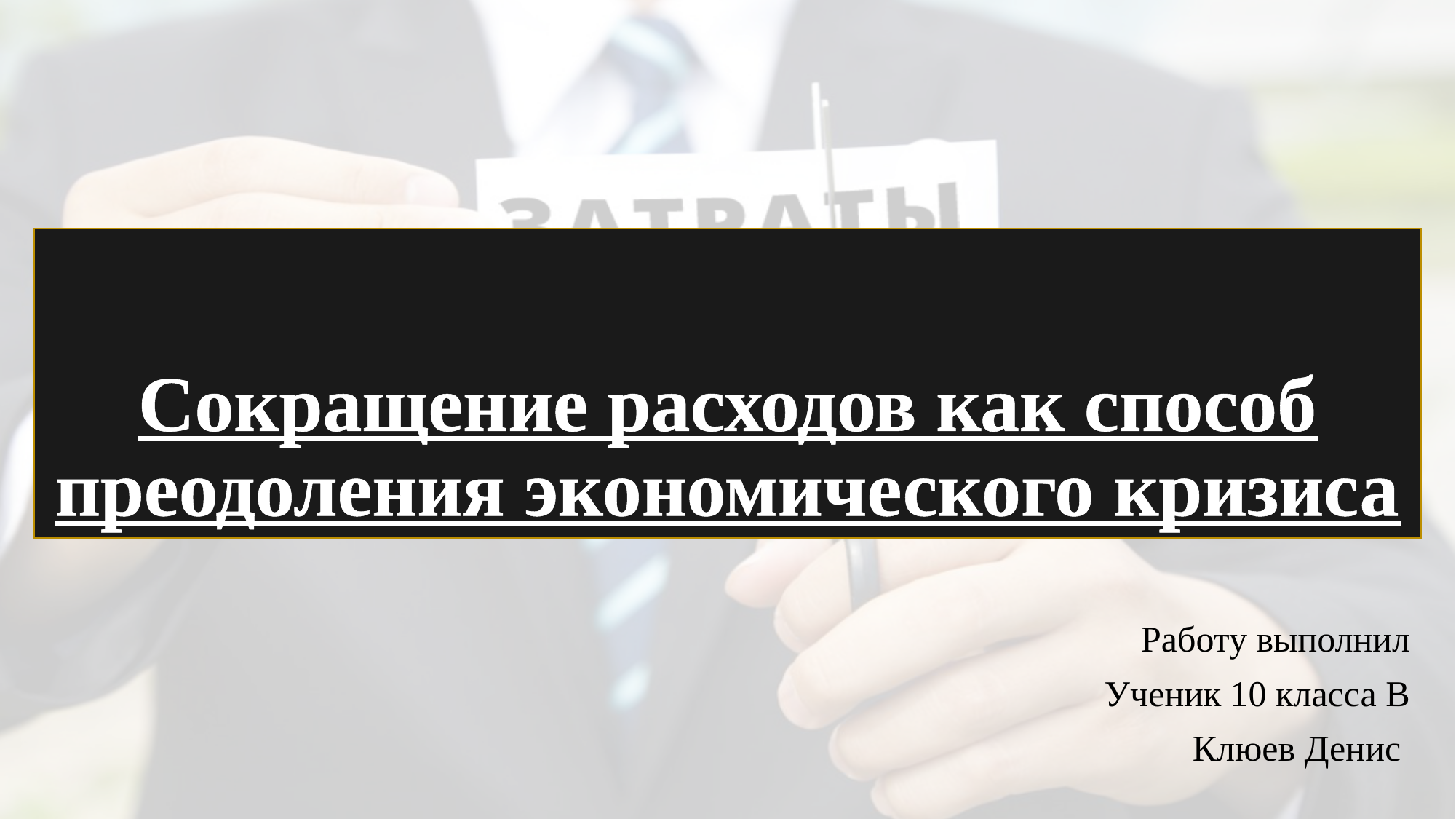

# Сокращение расходов как способ преодоления экономического кризиса
Работу выполнил
Ученик 10 класса В
Клюев Денис